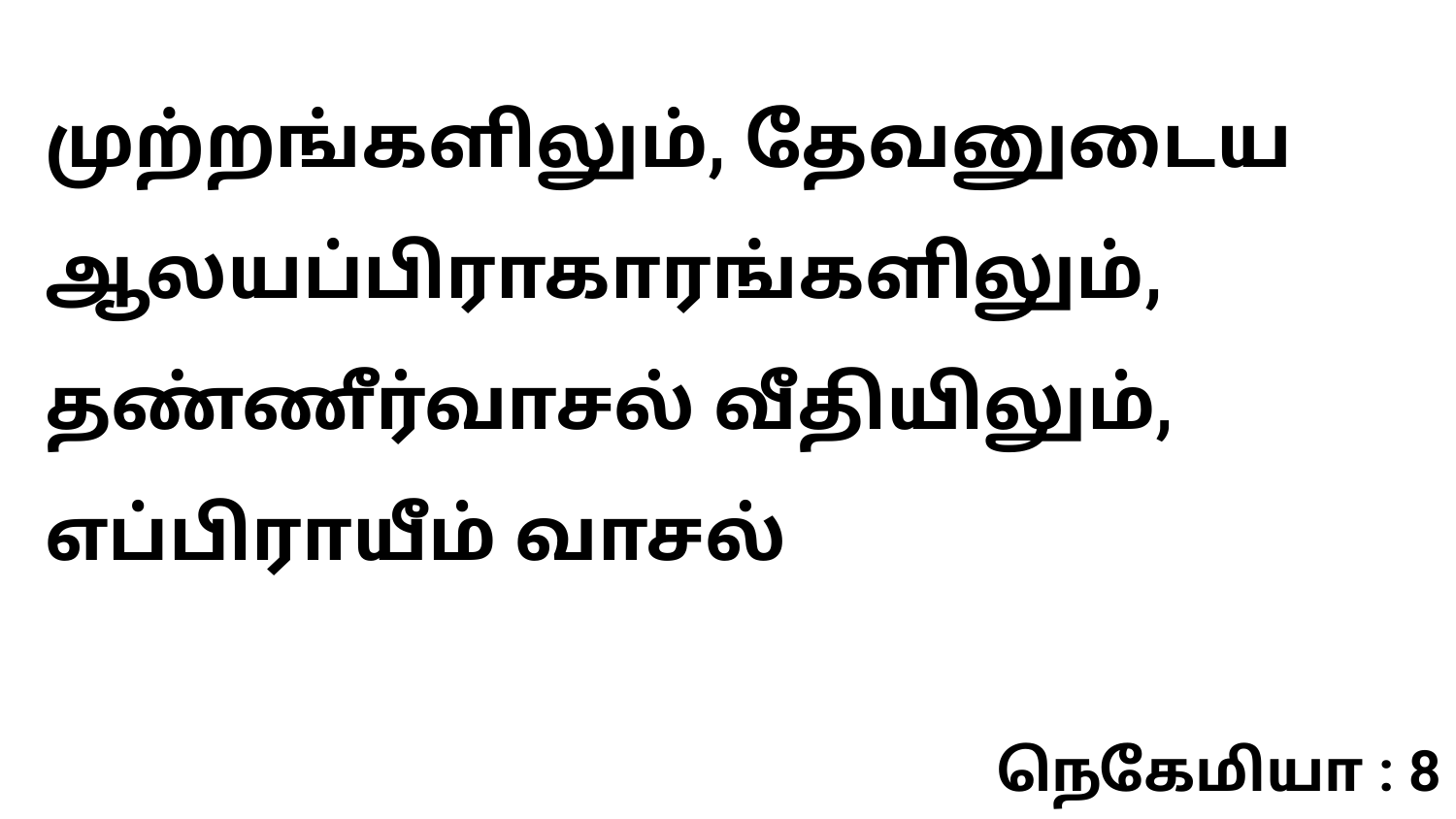

முற்றங்களிலும், தேவனுடைய ஆலயப்பிராகாரங்களிலும், தண்ணீர்வாசல் வீதியிலும், எப்பிராயீம் வாசல்
நெகேமியா : 8